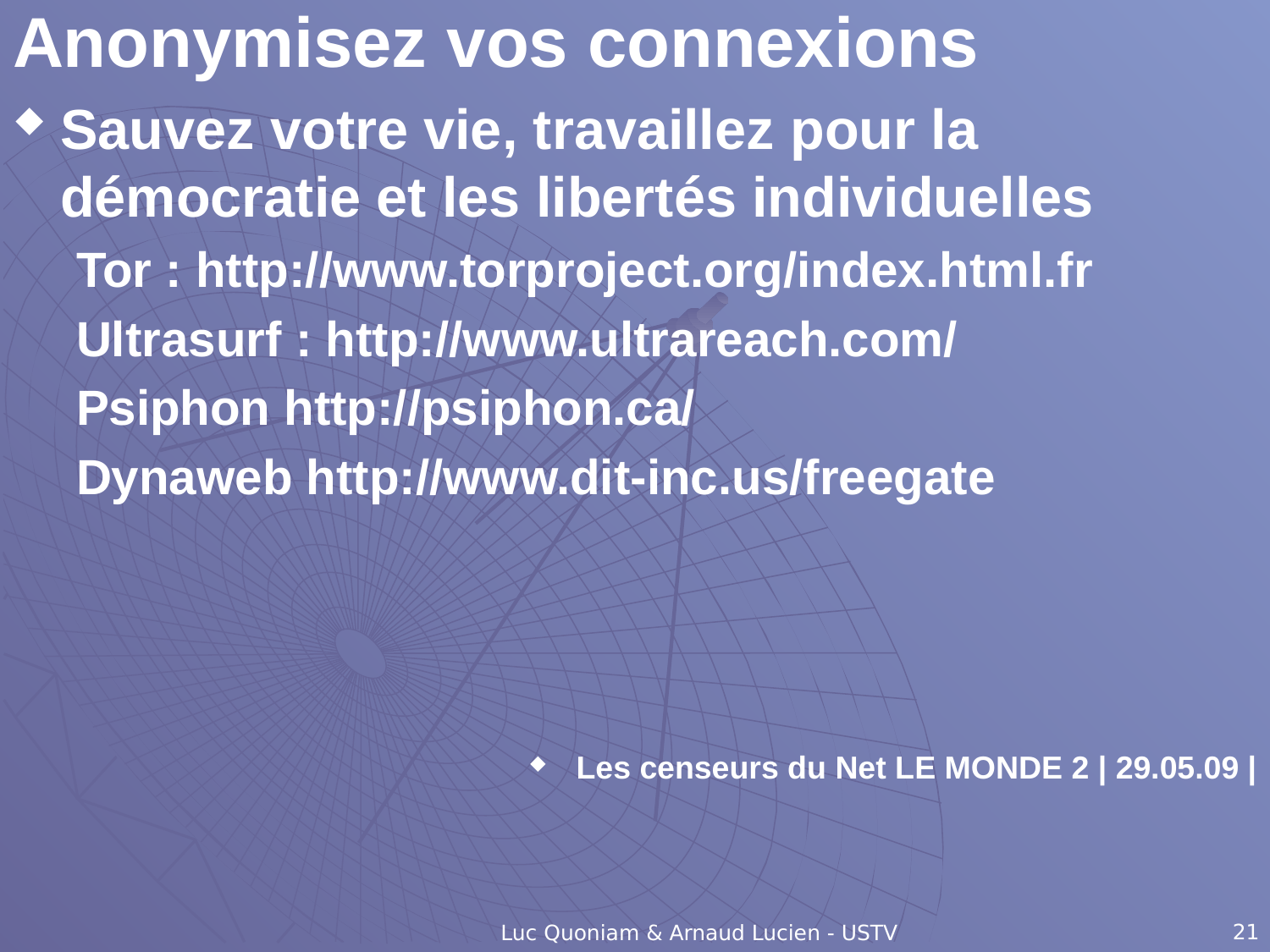

# Anonymisez vos connexions
Sauvez votre vie, travaillez pour la démocratie et les libertés individuelles
Tor : http://www.torproject.org/index.html.fr
Ultrasurf : http://www.ultrareach.com/
Psiphon http://psiphon.ca/
Dynaweb http://www.dit-inc.us/freegate

Les censeurs du Net LE MONDE 2 | 29.05.09 |

Luc Quoniam & Arnaud Lucien - USTV
21